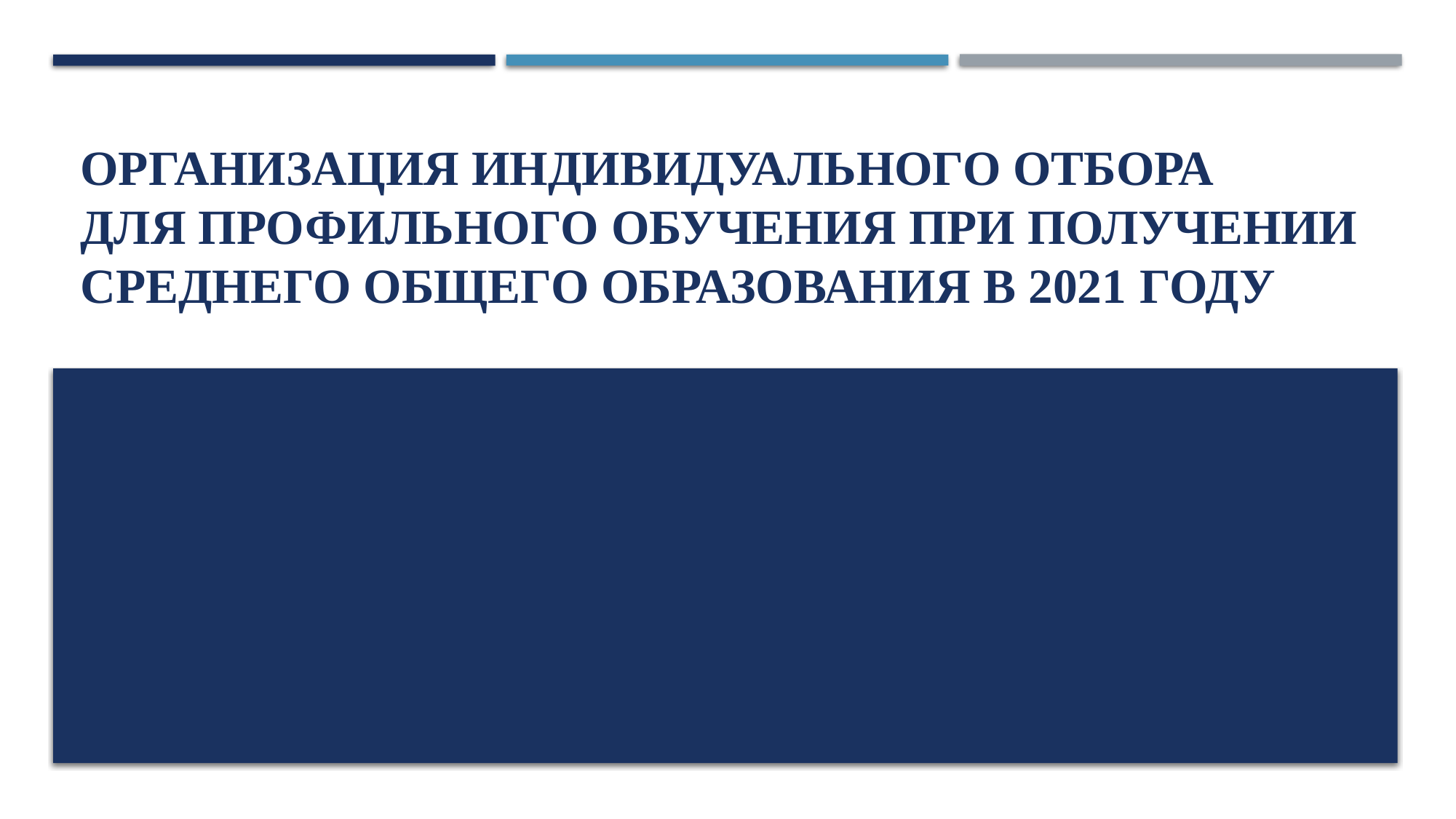

# Организация индивидуального отбора для профильного обучения при получении среднего общего образования в 2021 ГОДУ